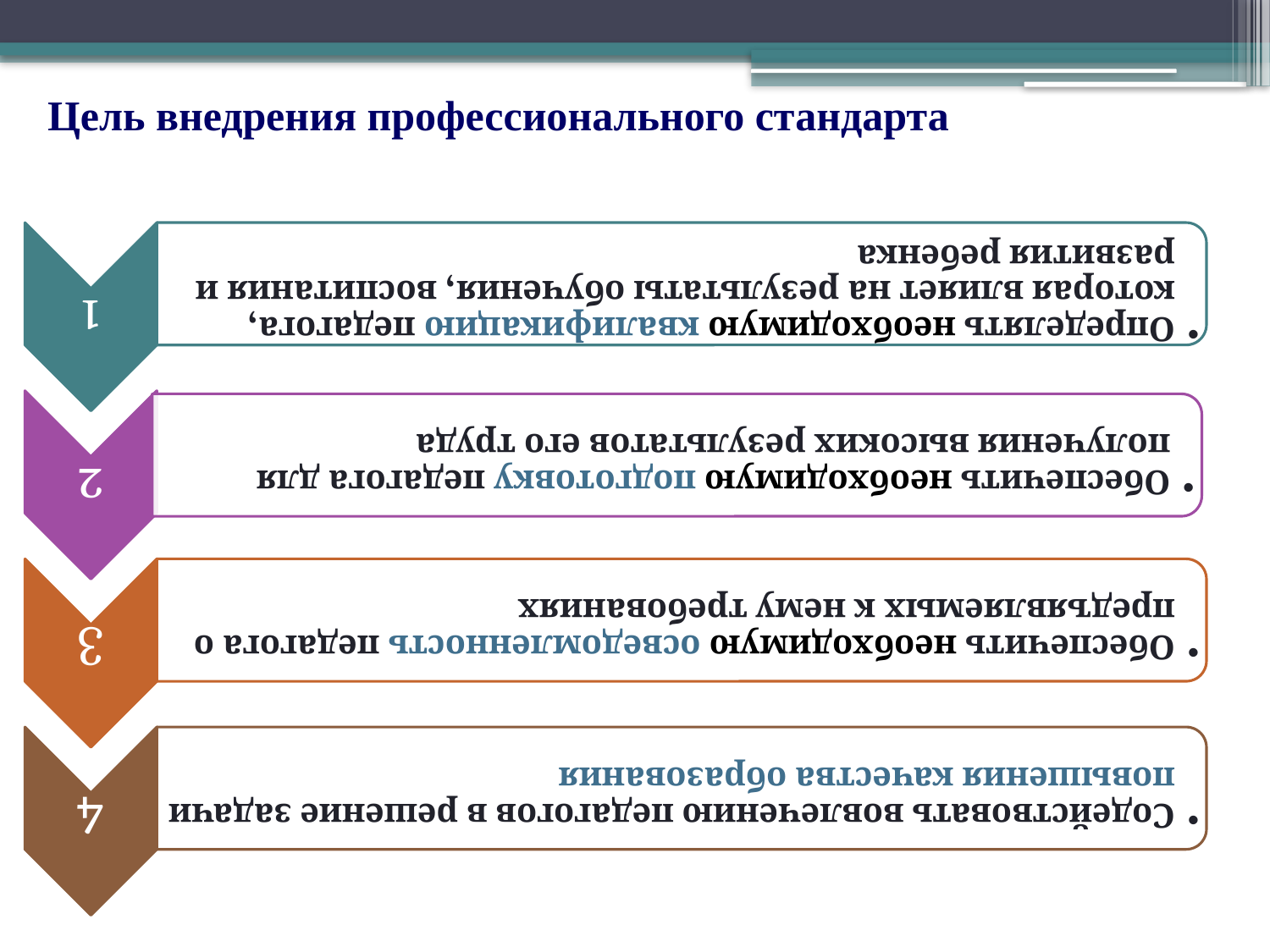

Цель внедрения профессионального стандарта
1
Определять необходимую квалификацию педагога, которая влияет на результаты обучения, воспитания и развития ребенка
2
Обеспечить необходимую подготовку педагога для получения высоких результатов его труда
3
Обеспечить необходимую осведомленность педагога о предъявляемых к нему требованиях
4
Содействовать вовлечению педагогов в решение задачи повышения качества образования